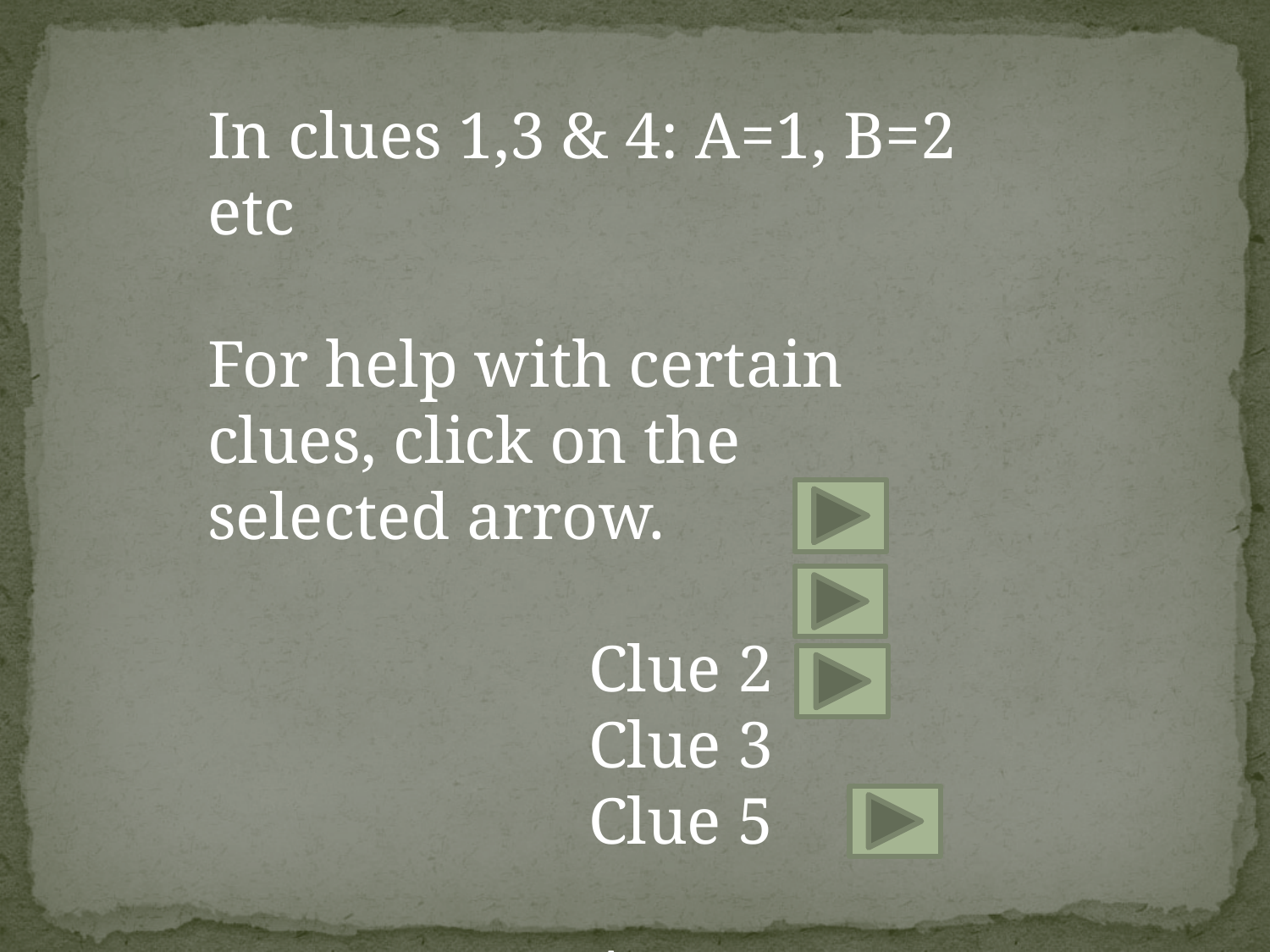

In clues 1,3 & 4: A=1, B=2 etc

For help with certain clues, click on the selected arrow.

			Clue 2
			Clue 3
			Clue 5

			Answers